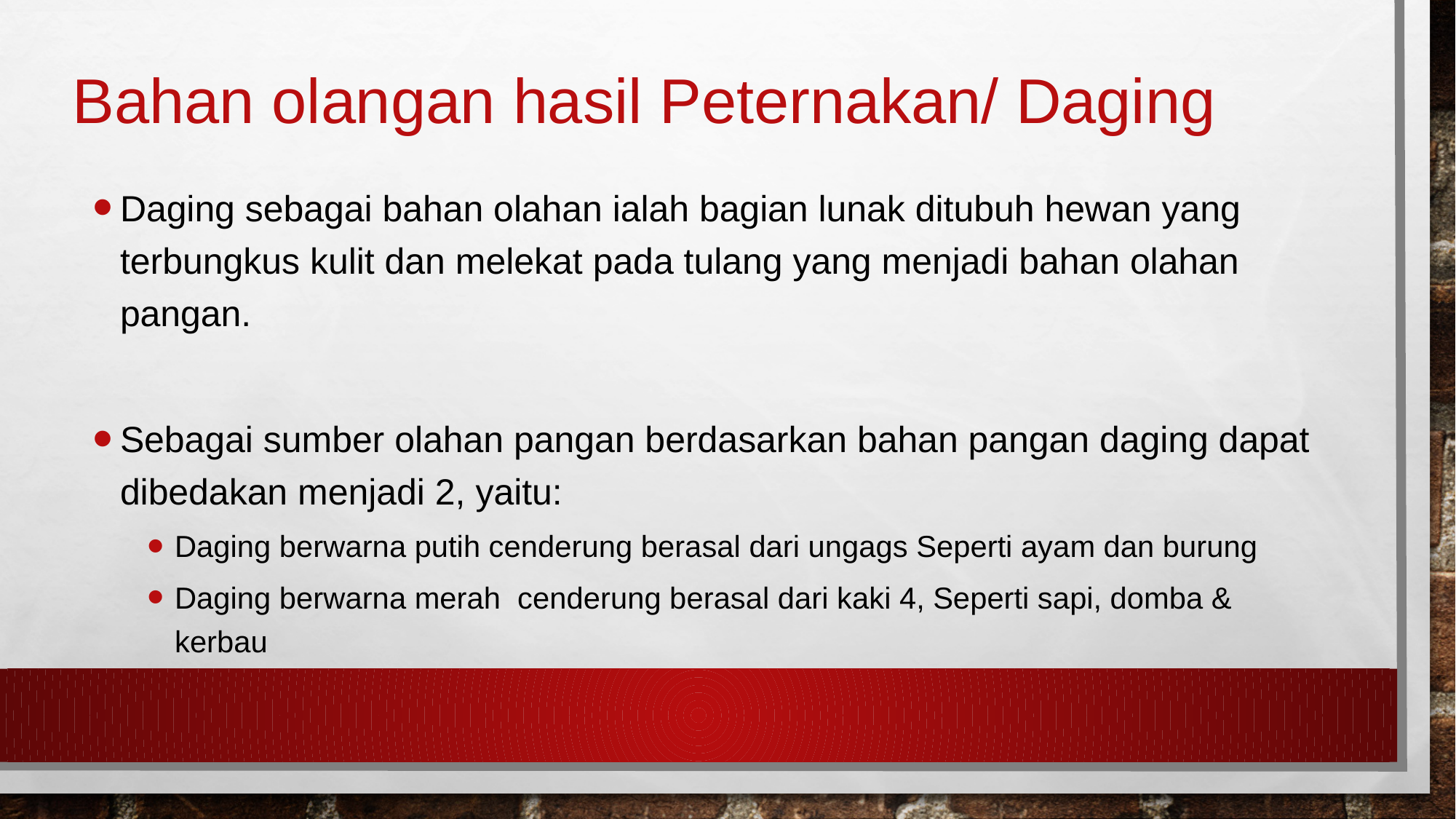

# Bahan olangan hasil Peternakan/ Daging
Daging sebagai bahan olahan ialah bagian lunak ditubuh hewan yang terbungkus kulit dan melekat pada tulang yang menjadi bahan olahan pangan.

Sebagai sumber olahan pangan berdasarkan bahan pangan daging dapat dibedakan menjadi 2, yaitu:
Daging berwarna putih cenderung berasal dari ungags Seperti ayam dan burung
Daging berwarna merah  cenderung berasal dari kaki 4, Seperti sapi, domba & kerbau